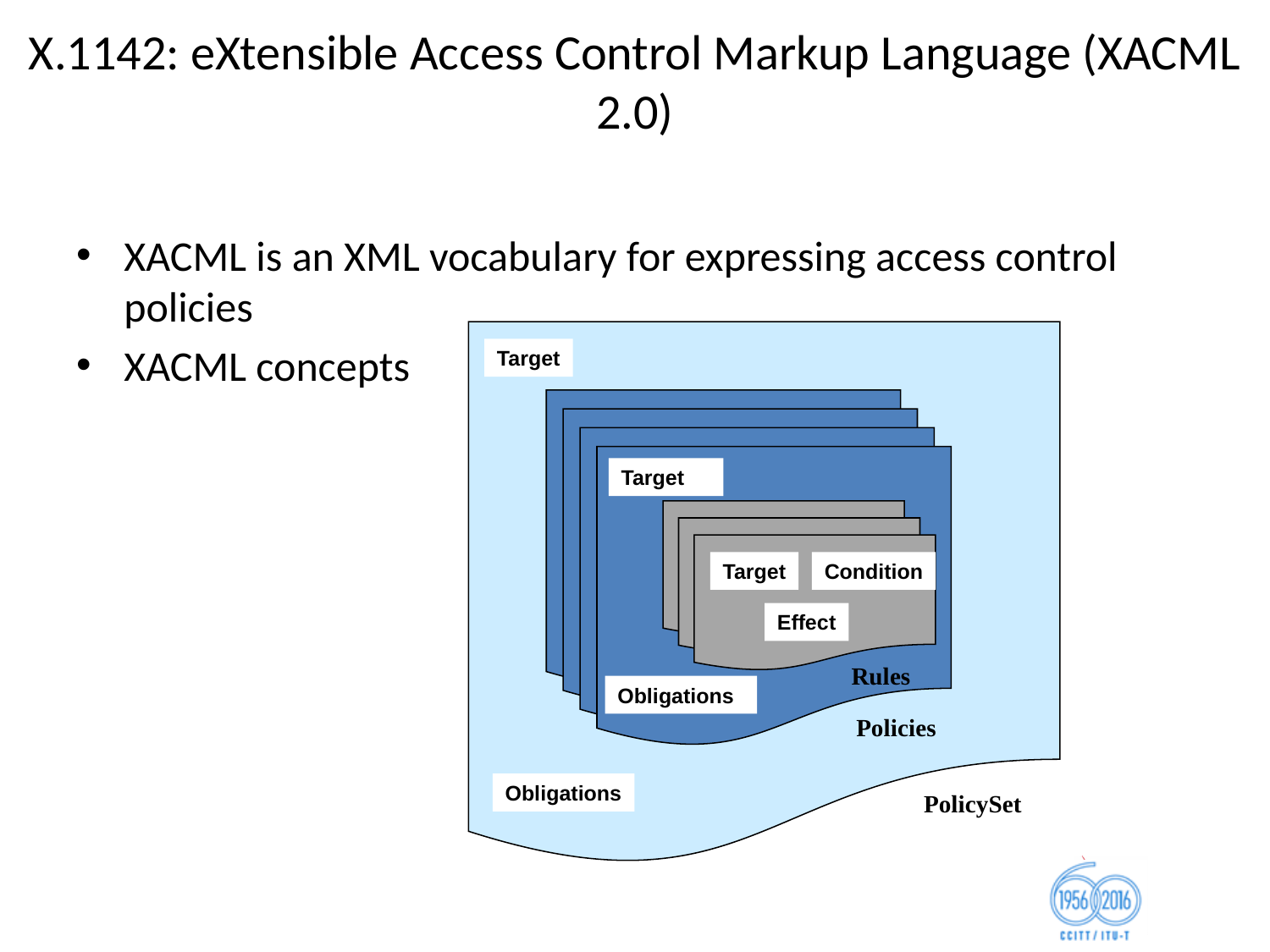

# X.1142: eXtensible Access Control Markup Language (XACML 2.0)
XACML is an XML vocabulary for expressing access control policies
XACML concepts

Target

Target

Target
Condition
Effect
Rules
Obligations
Policies
Obligations
PolicySet